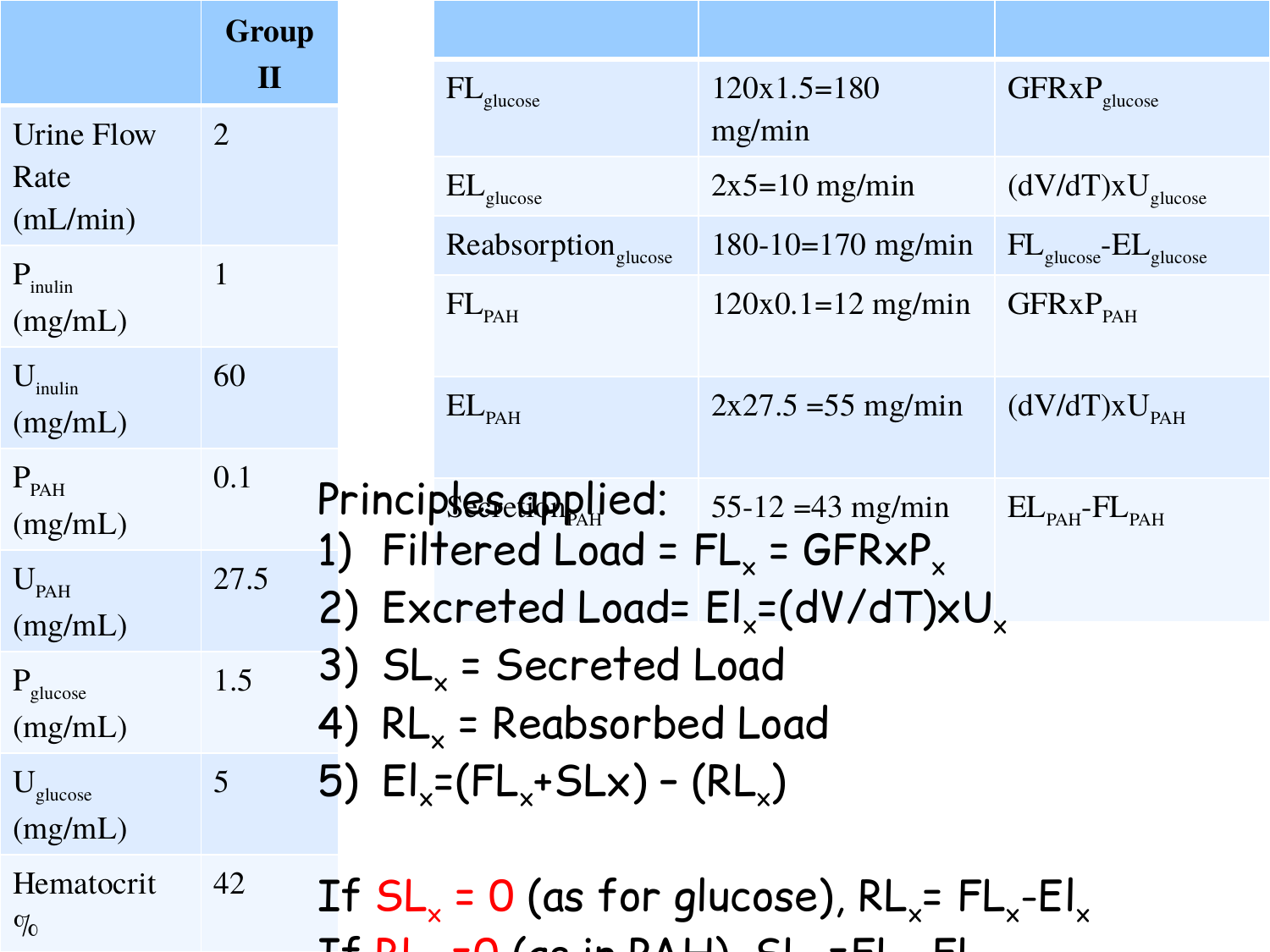

|  | Group II |
| --- | --- |
| Urine Flow Rate (mL/min) | 2 |
| Pinulin (mg/mL) | 1 |
| Uinulin (mg/mL) | 60 |
| PPAH (mg/mL) | 0.1 |
| UPAH (mg/mL) | 27.5 |
| Pglucose (mg/mL) | 1.5 |
| Uglucose (mg/mL) | 5 |
| Hematocrit % | 42 |
|  |  |  |
| --- | --- | --- |
| FLglucose | 120x1.5=180 mg/min | GFRxPglucose |
| ELglucose | 2x5=10 mg/min | (dV/dT)xUglucose |
| Reabsorptionglucose | 180-10=170 mg/min | FLglucose-ELglucose |
| FLPAH | 120x0.1=12 mg/min | GFRxPPAH |
| ELPAH | 2x27.5 =55 mg/min | (dV/dT)xUPAH |
| SecretionPAH | 55-12 =43 mg/min | ELPAH-FLPAH |
Principles applied:
Filtered Load = FLx = GFRxPx
Excreted Load= Elx=(dV/dT)xUx
SLx = Secreted Load
RLx = Reabsorbed Load
Elx=(FLx+SLx) – (RLx)

If SLx = 0 (as for glucose), RLx= FLx-Elx
If RLx =0 (as in PAH), SLx =ELx-FLx